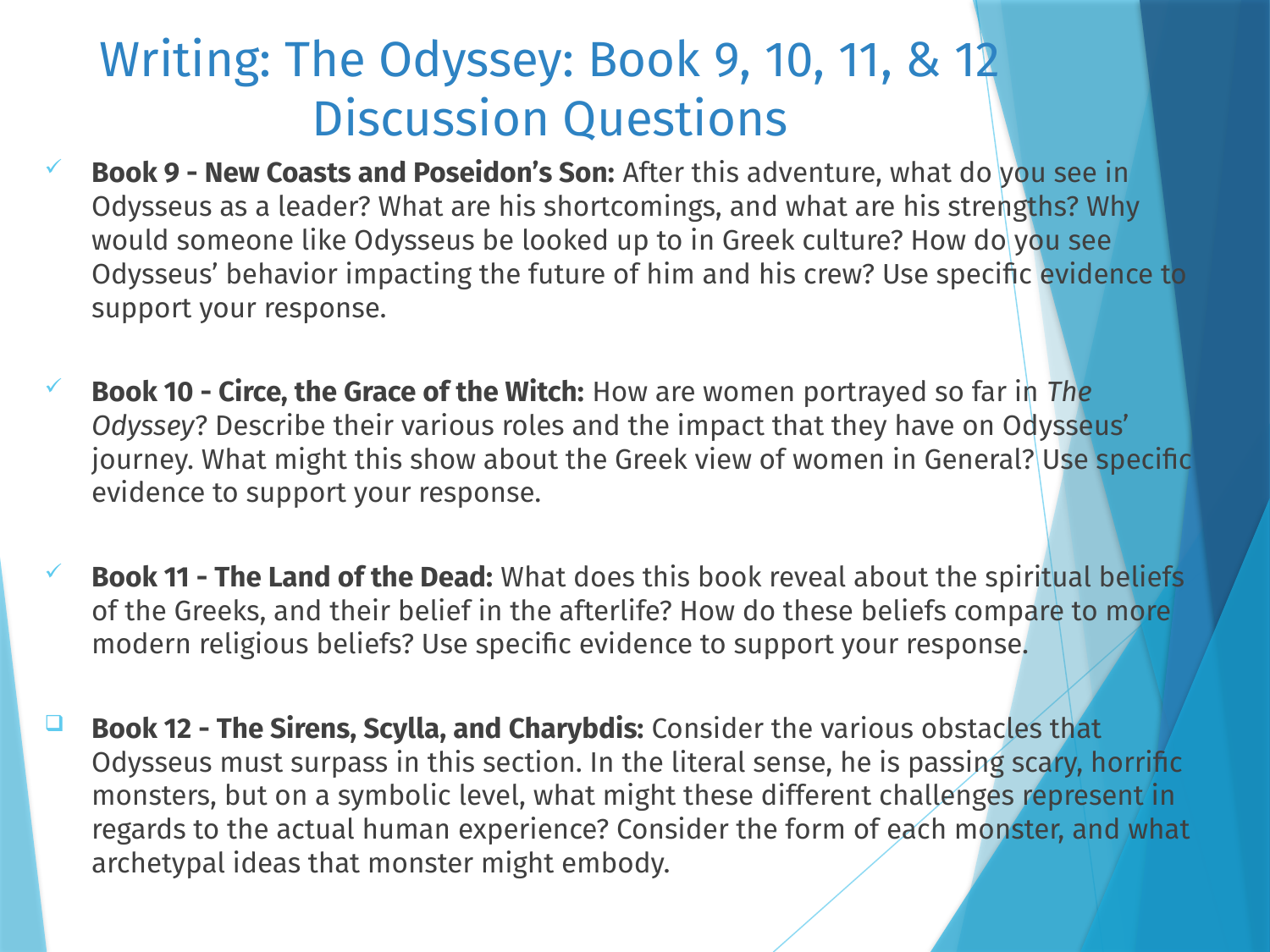

# Writing: The Odyssey: Book 9, 10, 11, & 12 Discussion Questions
Book 9 - New Coasts and Poseidon’s Son: After this adventure, what do you see in Odysseus as a leader? What are his shortcomings, and what are his strengths? Why would someone like Odysseus be looked up to in Greek culture? How do you see Odysseus’ behavior impacting the future of him and his crew? Use specific evidence to support your response.

Book 10 - Circe, the Grace of the Witch: How are women portrayed so far in The Odyssey? Describe their various roles and the impact that they have on Odysseus’ journey. What might this show about the Greek view of women in General? Use specific evidence to support your response.

Book 11 - The Land of the Dead: What does this book reveal about the spiritual beliefs of the Greeks, and their belief in the afterlife? How do these beliefs compare to more modern religious beliefs? Use specific evidence to support your response.

Book 12 - The Sirens, Scylla, and Charybdis: Consider the various obstacles that Odysseus must surpass in this section. In the literal sense, he is passing scary, horrific monsters, but on a symbolic level, what might these different challenges represent in regards to the actual human experience? Consider the form of each monster, and what archetypal ideas that monster might embody.